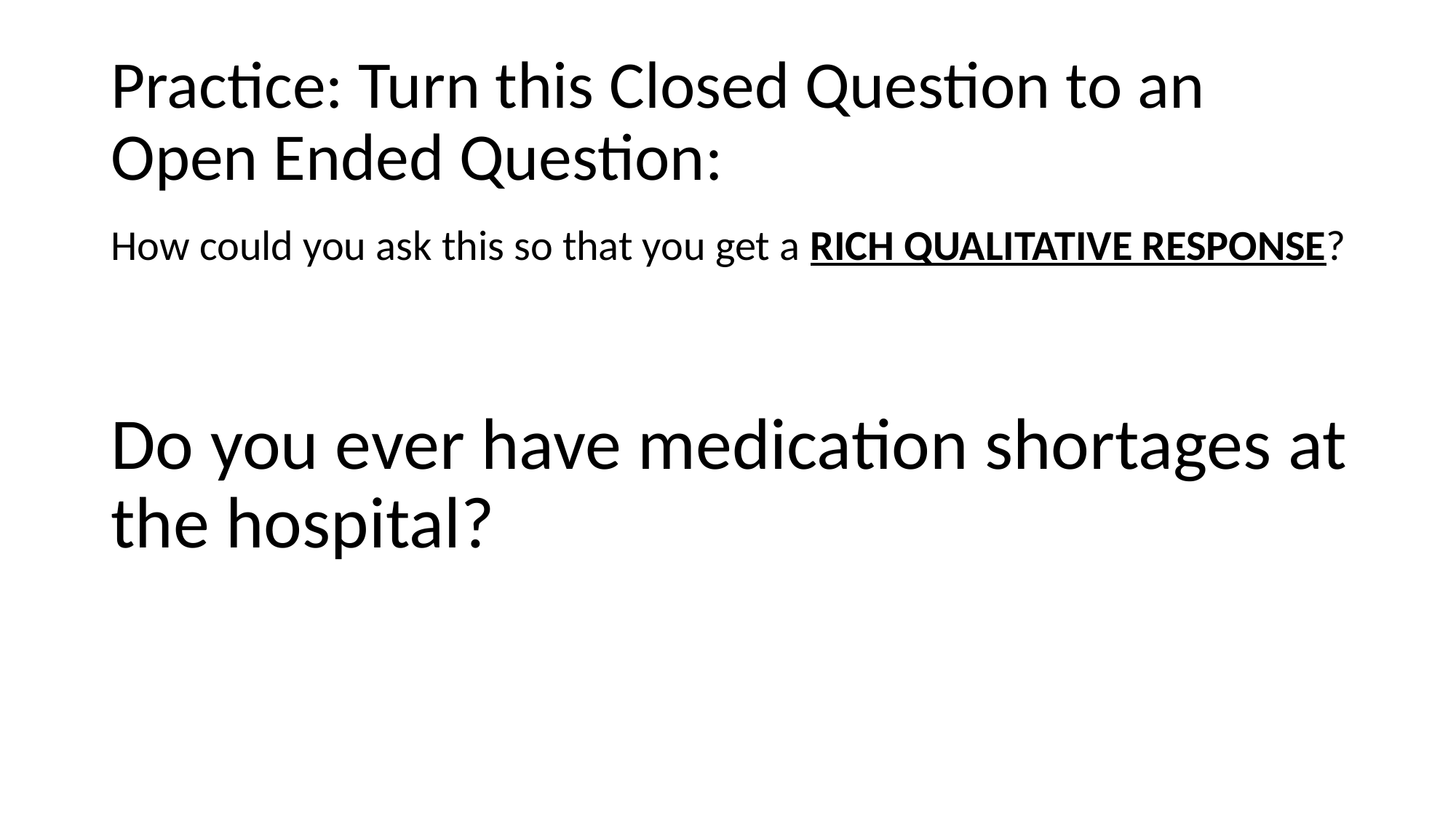

# Practice: Turn this Closed Question to an Open Ended Question:
How could you ask this so that you get a RICH QUALITATIVE RESPONSE?

Do you ever have medication shortages at the hospital?